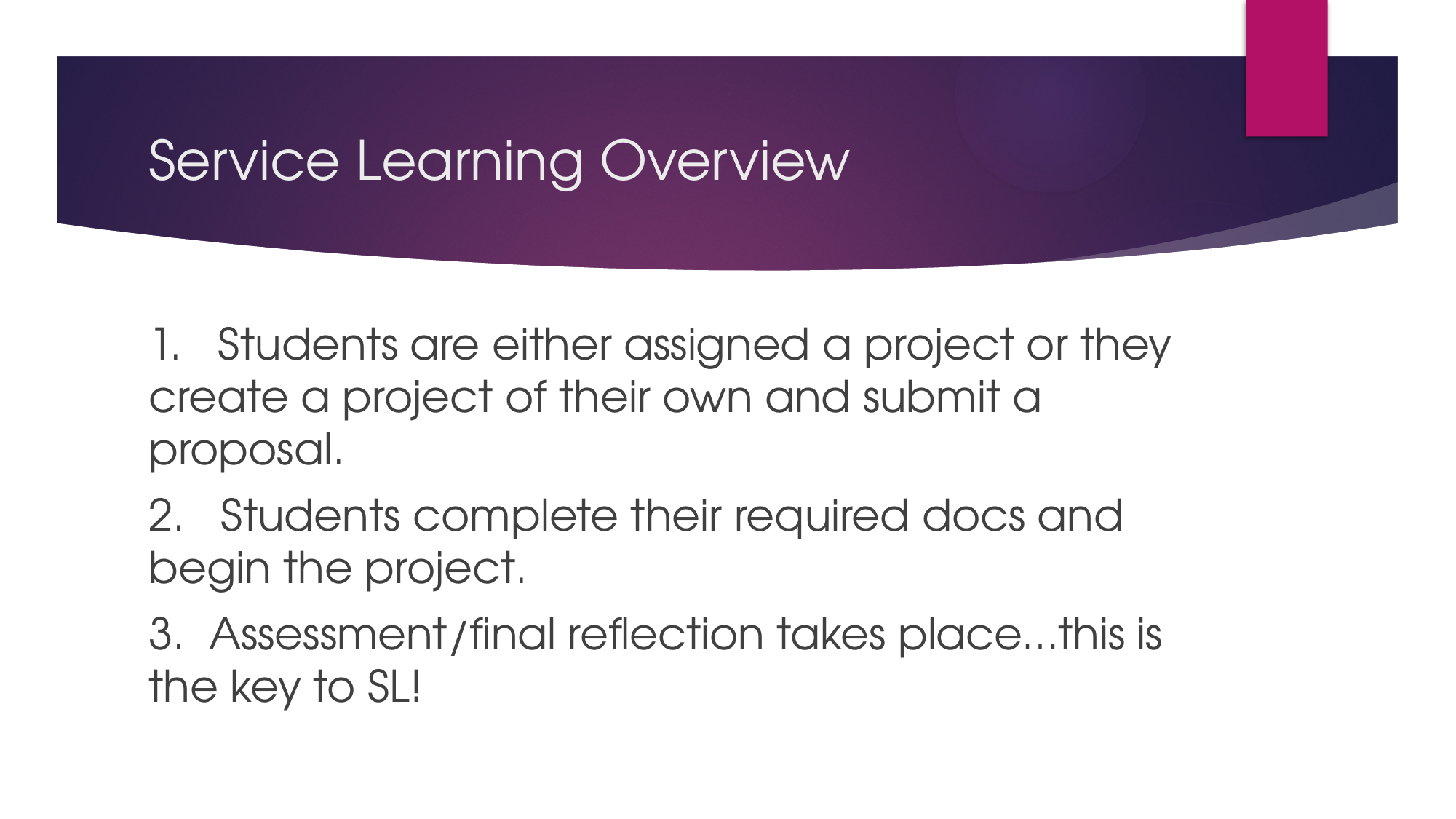

# Service Learning Overview
1.   Students are either assigned a project or they create a project of their own and submit a proposal.
2.   Students complete their required docs and begin the project.
3.  Assessment/final reflection takes place…this is the key to SL!